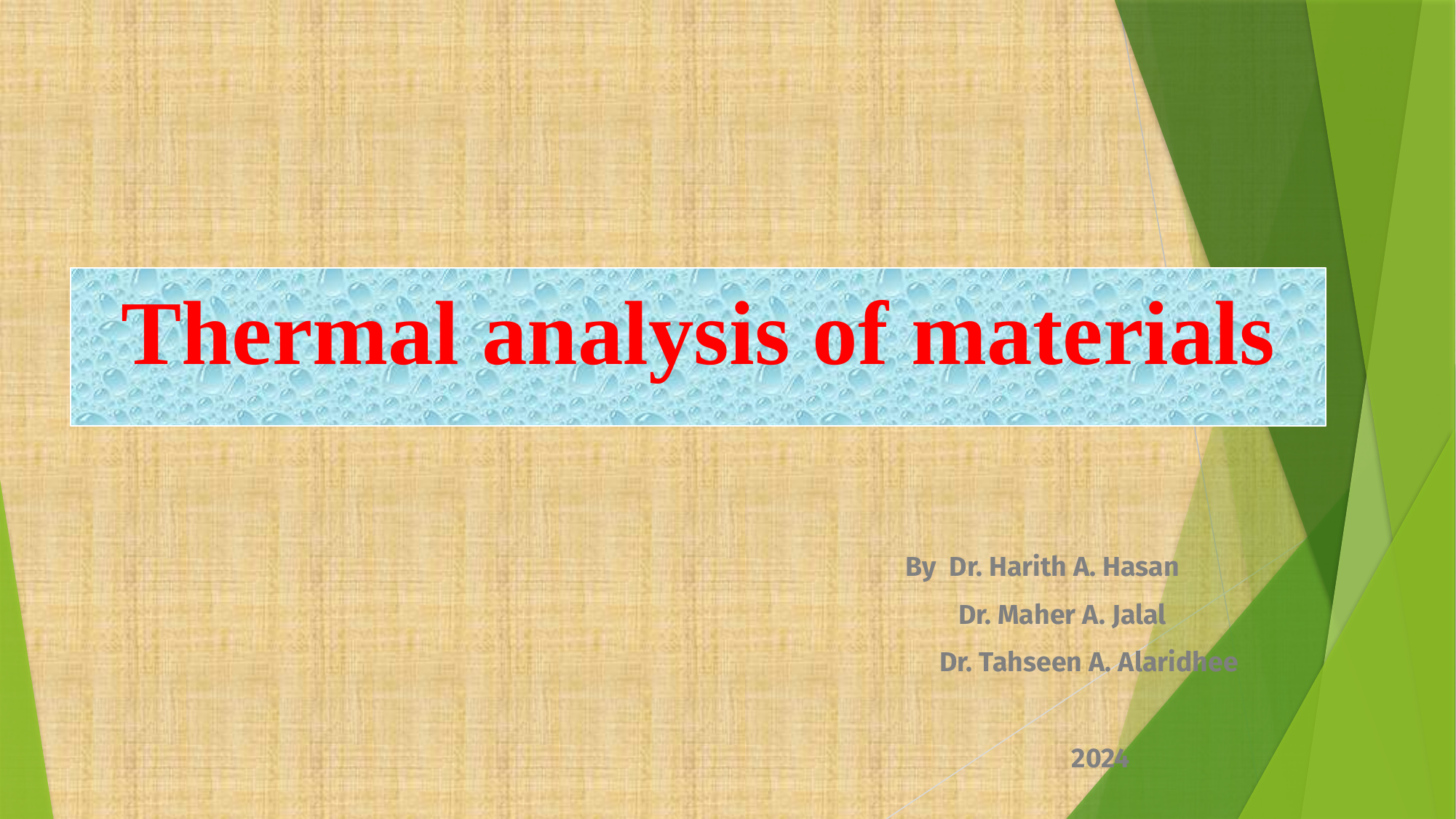

# Thermal analysis of materials
By  Dr. Harith A. Hasan
       Dr. Maher A. Jalal
     Dr. Tahseen A. Alaridhee

  2024